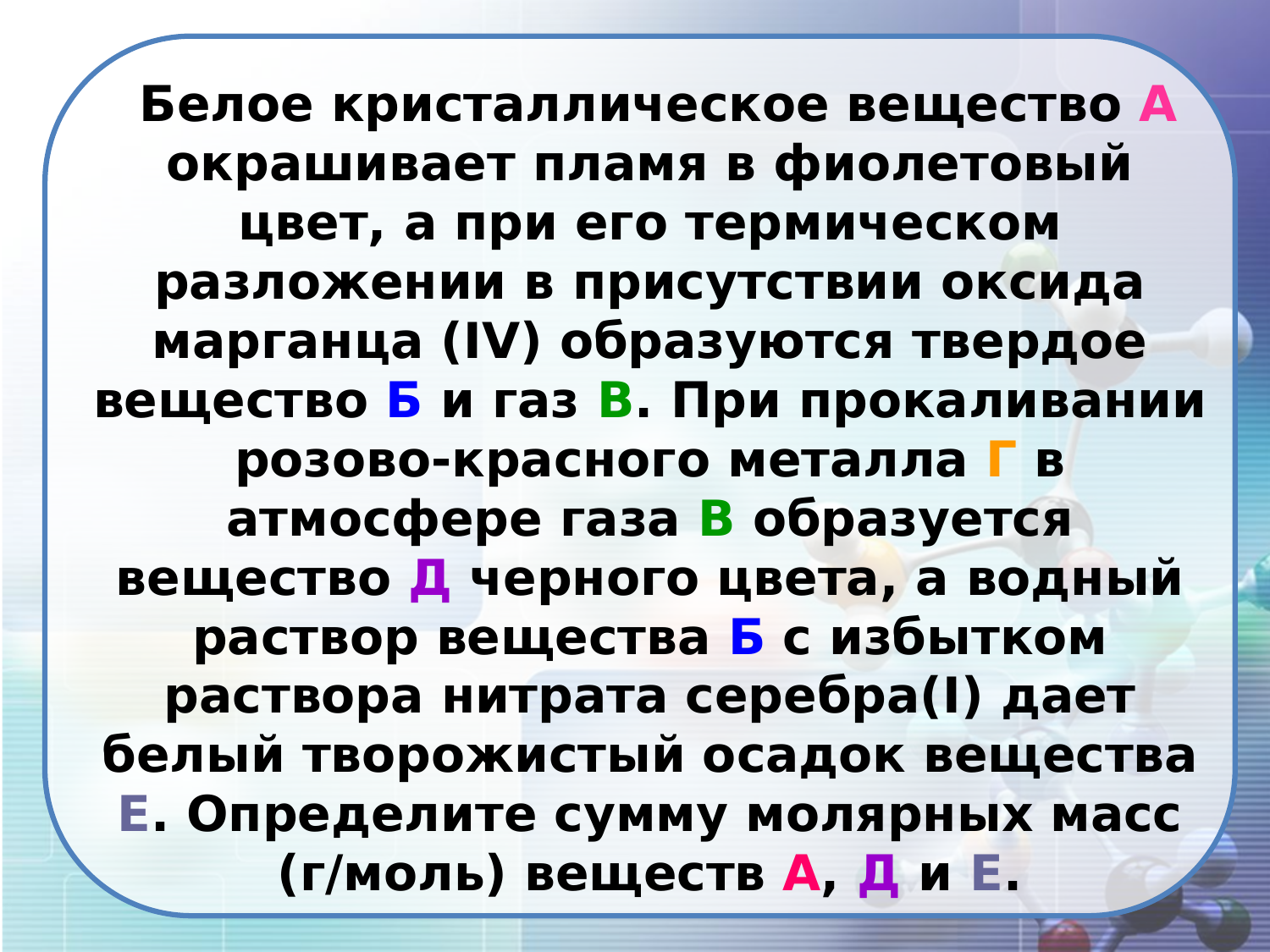

Белое кристаллическое вещество А окрашивает пламя в фиолетовый цвет, а при его термическом разложении в присутствии оксида марганца (IV) образуются твердое вещество Б и газ В. При прокаливании розово-красного металла Г в атмосфере газа В образуется вещество Д черного цвета, а водный раствор вещества Б с избытком раствора нитрата серебра(I) дает белый творожистый осадок вещества Е. Определите сумму молярных масс (г/моль) веществ А, Д и Е.